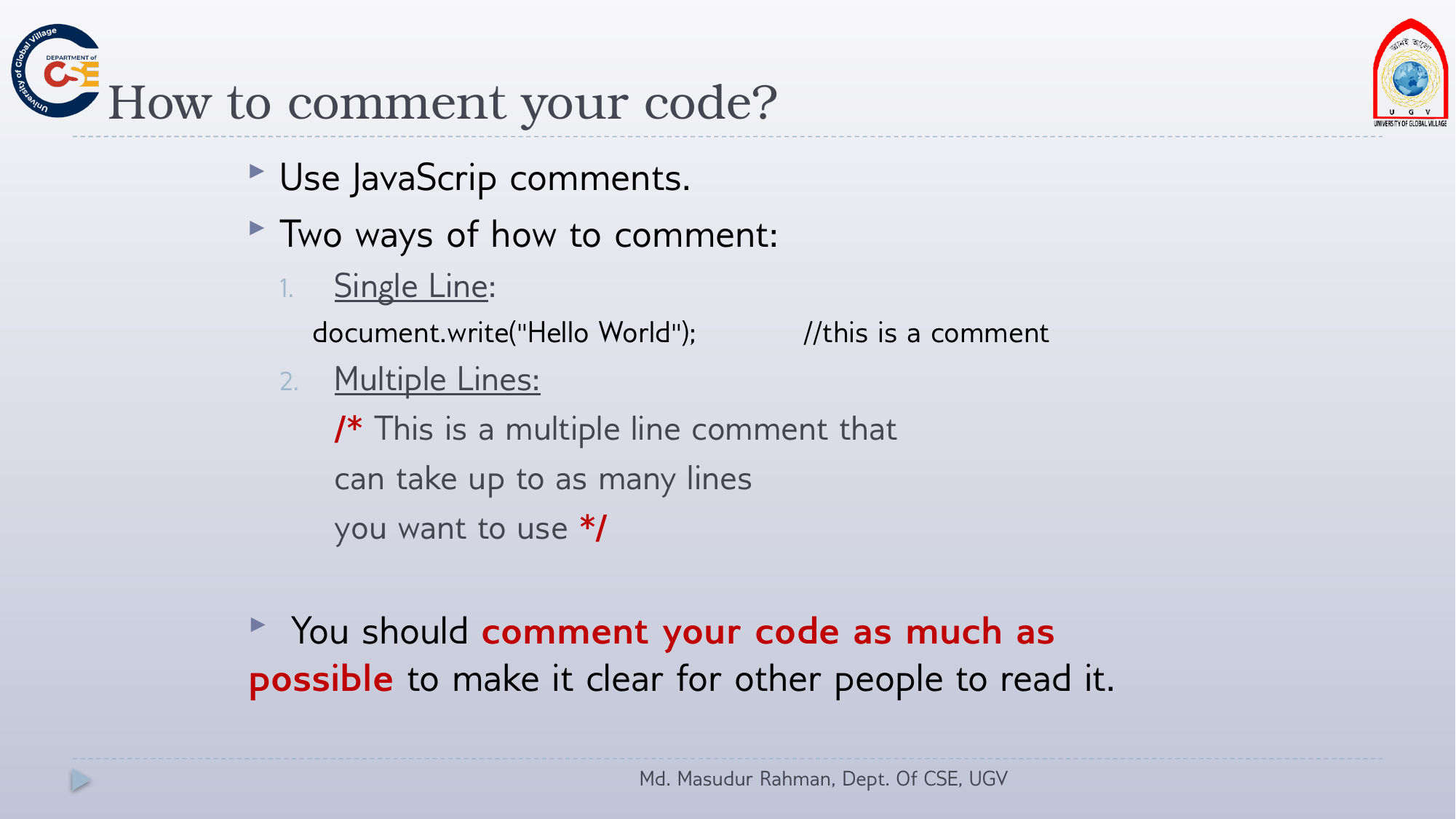

# How to comment your code?
Use JavaScrip comments.
Two ways of how to comment:
Single Line:
document.write("Hello World"); 	//this is a comment
Multiple Lines:
	/* This is a multiple line comment that
	can take up to as many lines
	you want to use */

  You should comment your code as much as possible to make it clear for other people to read it.

Md. Masudur Rahman, Dept. Of CSE, UGV